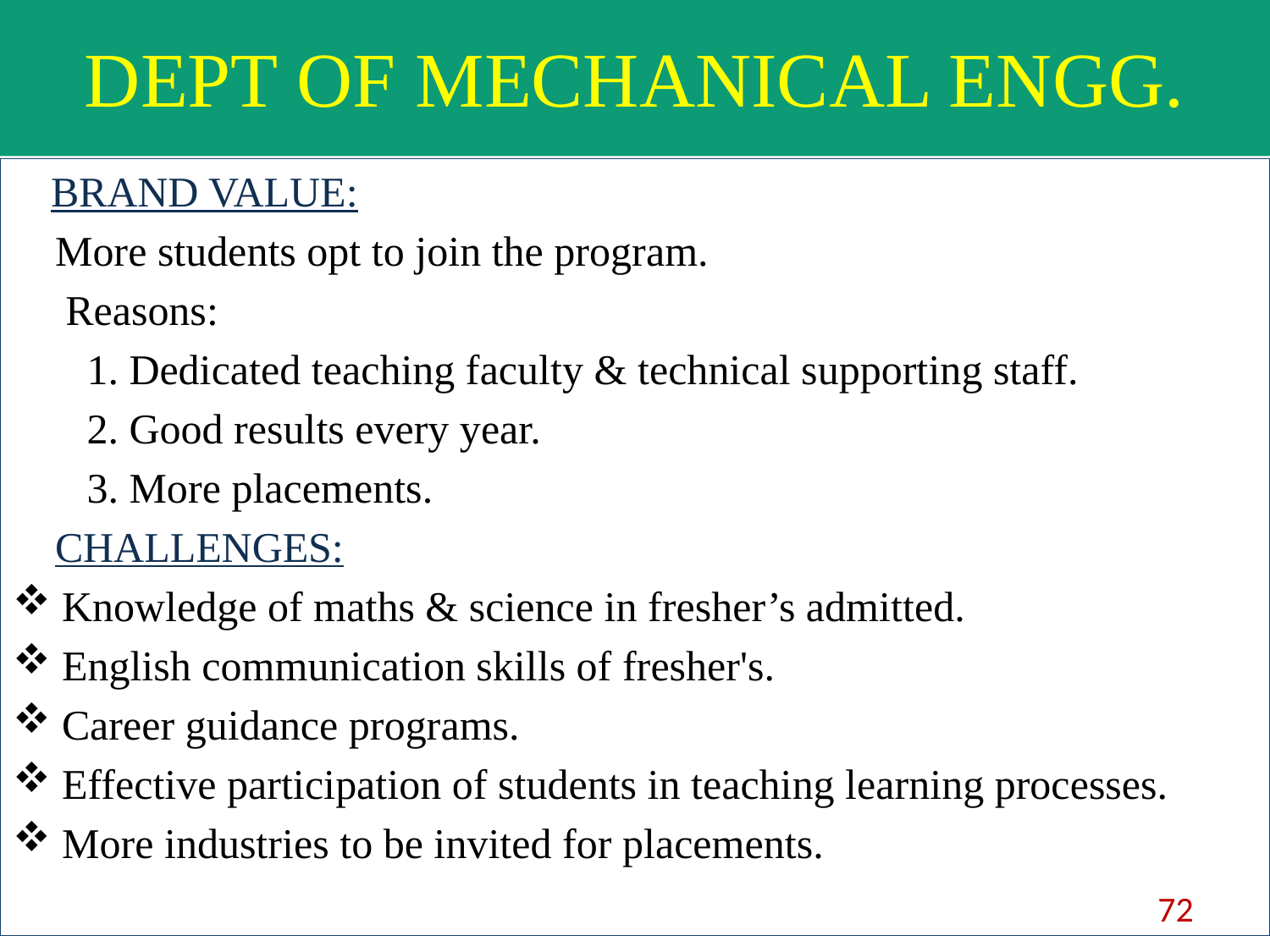

# DEPT OF MECHANICAL ENGG.
    BRAND VALUE:
    More students opt to join the program.
     Reasons:
       1. Dedicated teaching faculty & technical supporting staff.
       2. Good results every year.
       3. More placements.
    CHALLENGES:
 Knowledge of maths & science in fresher’s admitted.
 English communication skills of fresher's.
 Career guidance programs.
 Effective participation of students in teaching learning processes.
 More industries to be invited for placements.

### Chart

| Category |
|---|
72